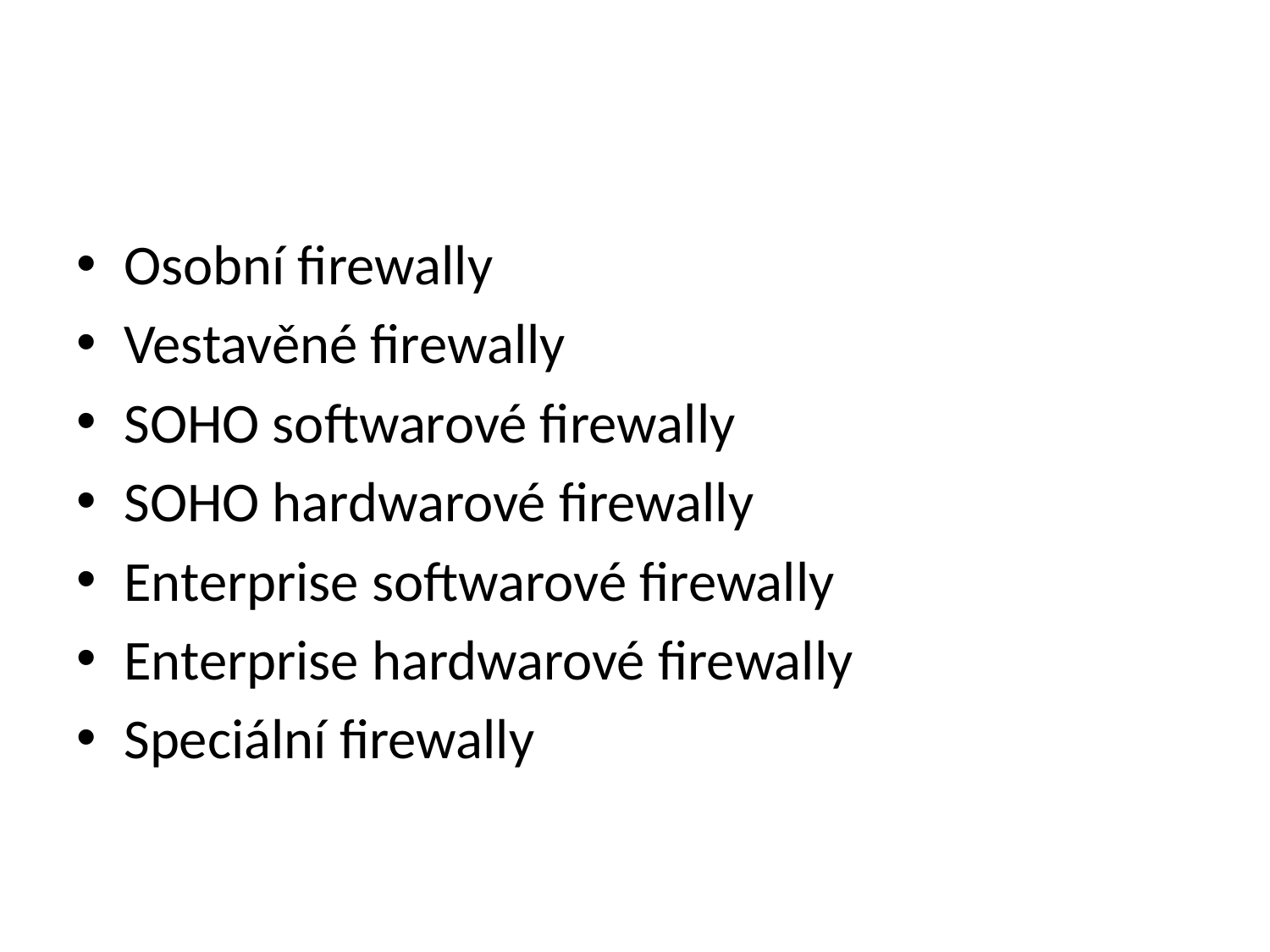

#
Osobní firewally
Vestavěné firewally
SOHO softwarové firewally
SOHO hardwarové firewally
Enterprise softwarové firewally
Enterprise hardwarové firewally
Speciální firewally